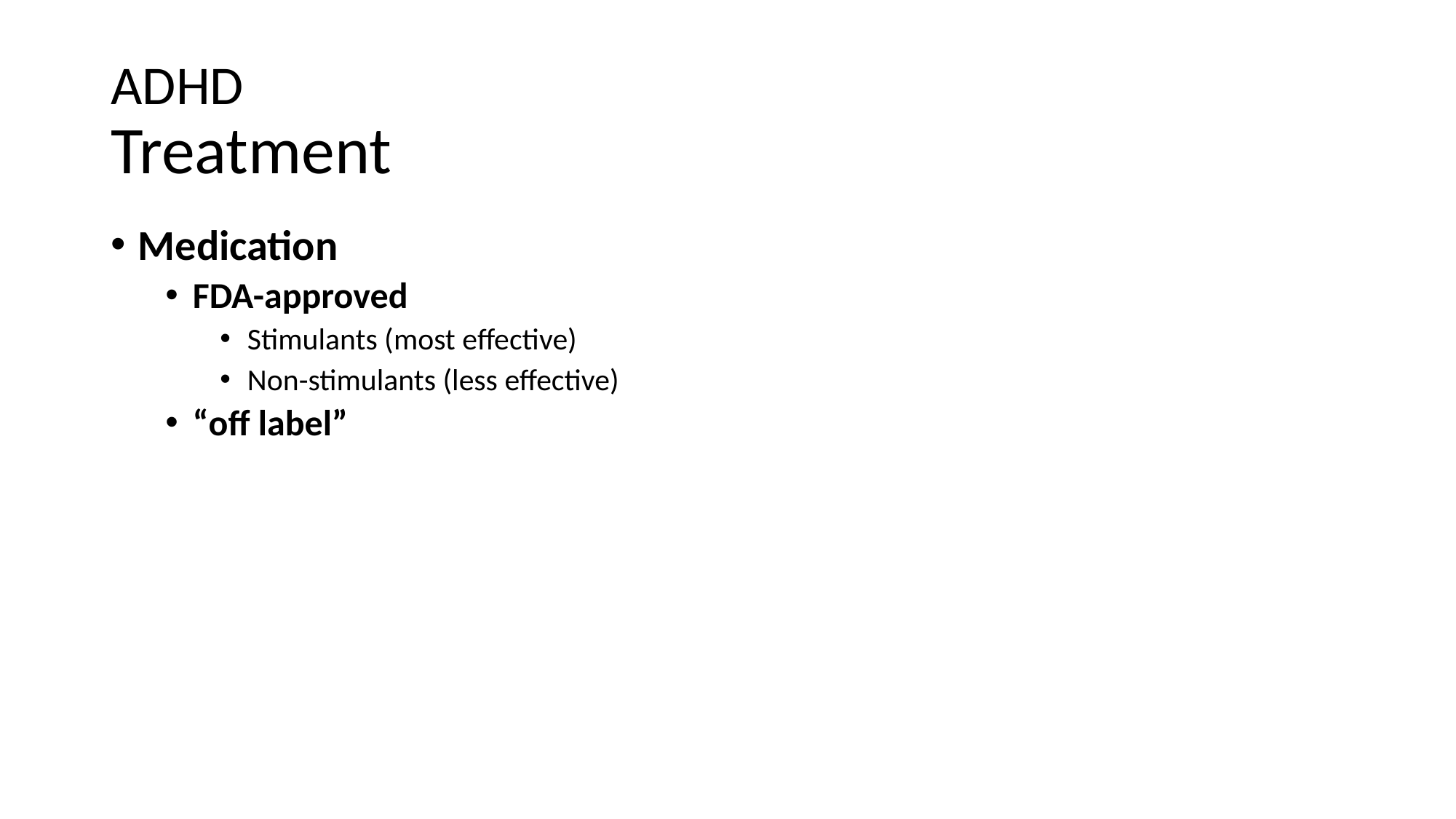

# ADHD Treatment
Medication
FDA-approved
Stimulants (most effective)
Non-stimulants (less effective)
“off label”